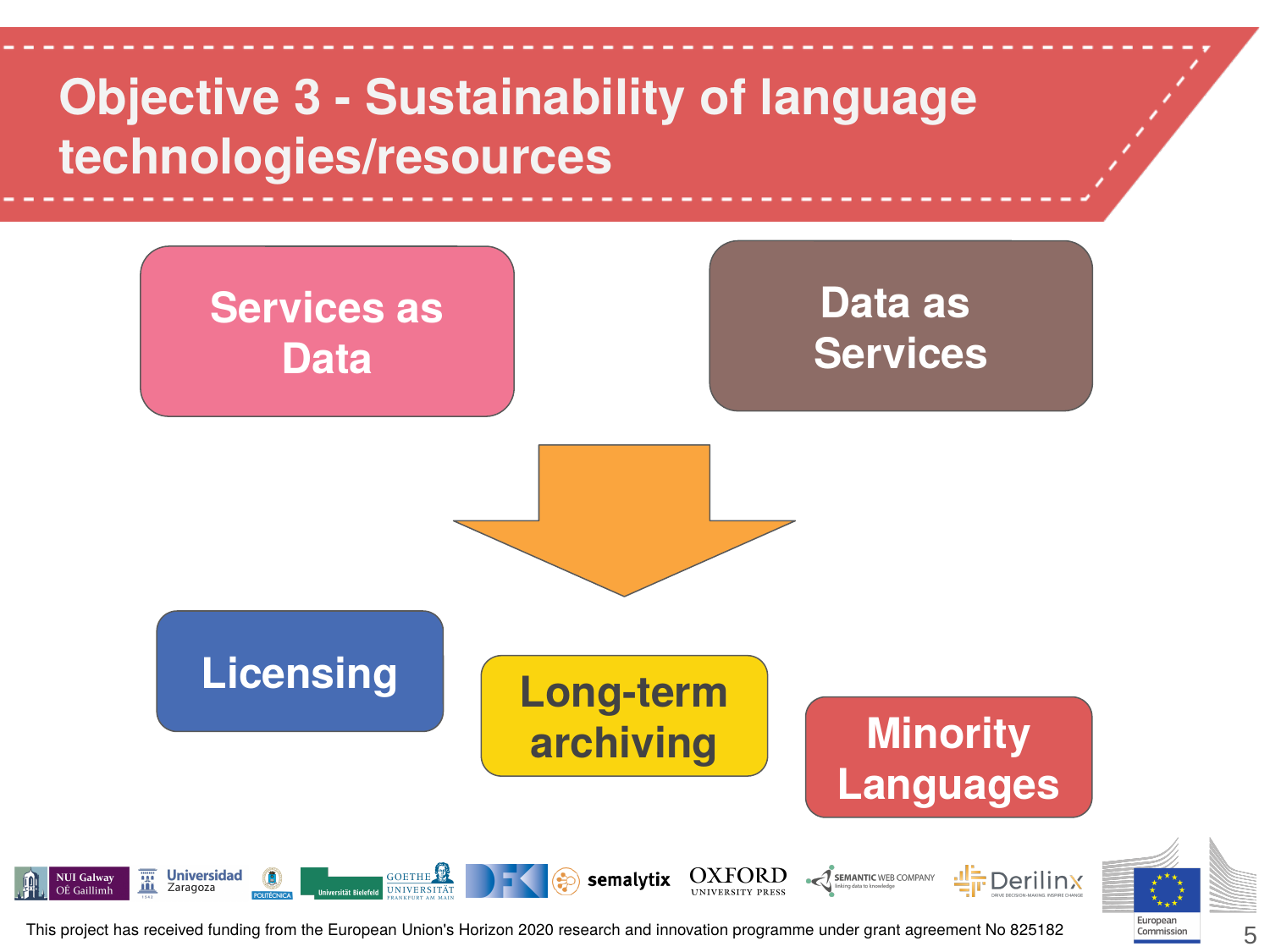

# Objective 3 - Sustainability of language technologies/resources
Data as
Services
Services as Data

Licensing
Long-term archiving
Minority Languages
5